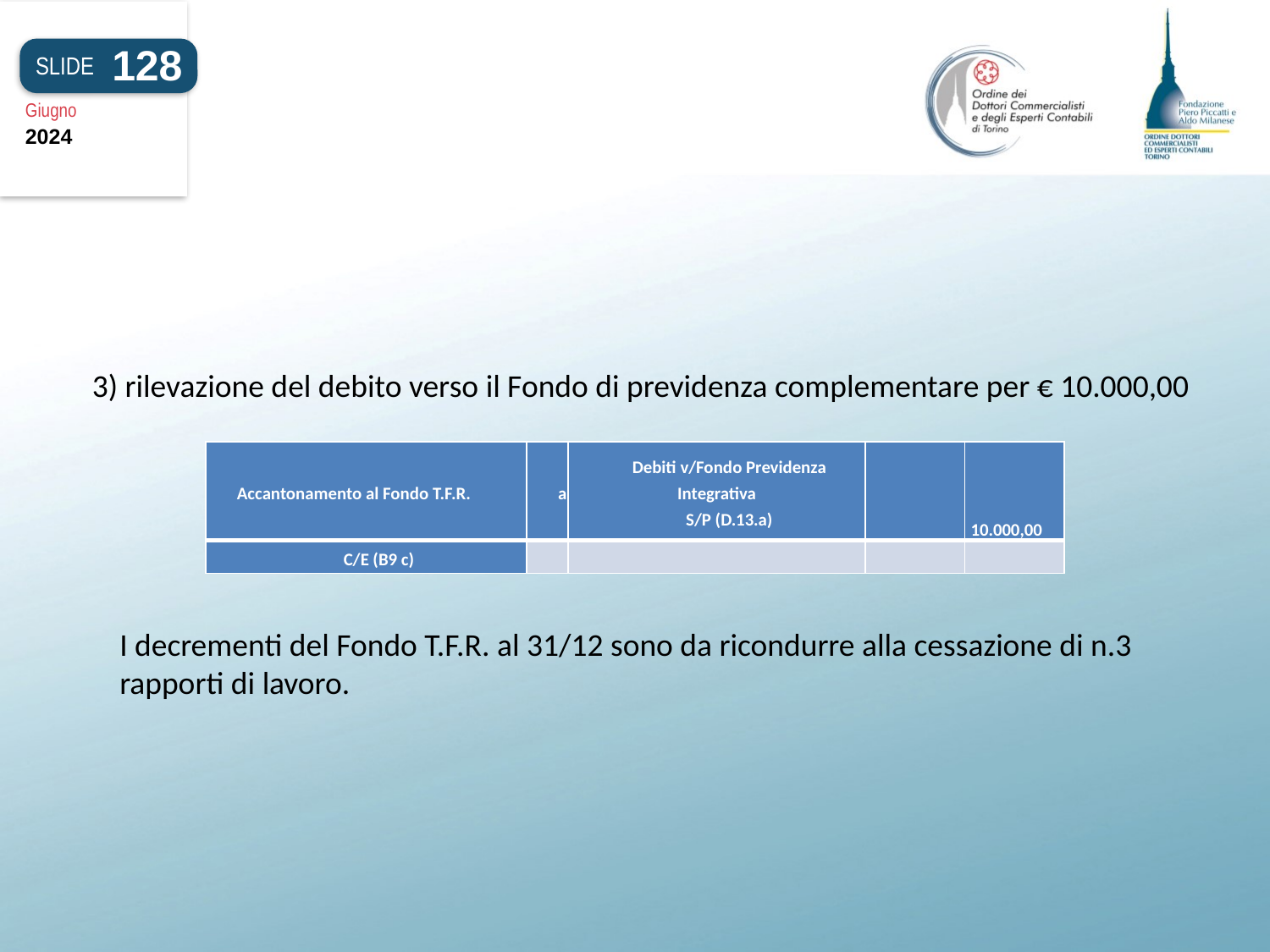

128
SLIDE

Giugno
2024
#
3) rilevazione del debito verso il Fondo di previdenza complementare per € 10.000,00

| Accantonamento al Fondo T.F.R. | a | Debiti v/Fondo Previdenza Integrativa S/P (D.13.a) |  | 10.000,00 |
| --- | --- | --- | --- | --- |
| C/E (B9 c) |  |  |  |  |
I decrementi del Fondo T.F.R. al 31/12 sono da ricondurre alla cessazione di n.3 rapporti di lavoro.